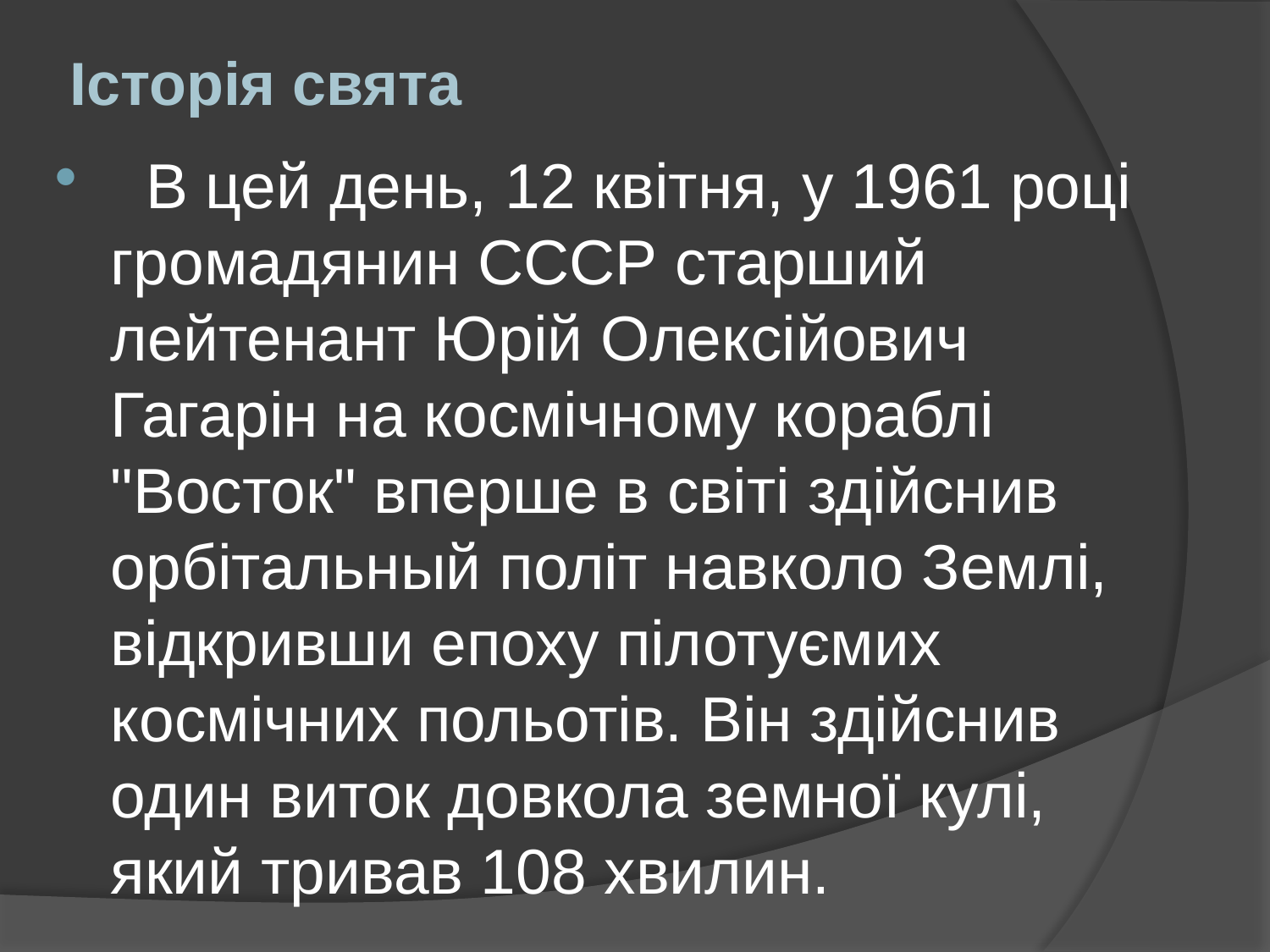

# Історія свята
  В цей день, 12 квітня, у 1961 році громадянин СССР старший лейтенант Юрій Олексійович Гагарін на космічному кораблі "Восток" вперше в світі здійснив орбітальный політ навколо Землі, відкривши епоху пілотуємих космічних польотів. Він здійснив один виток довкола земної кулі, який тривав 108 хвилин.